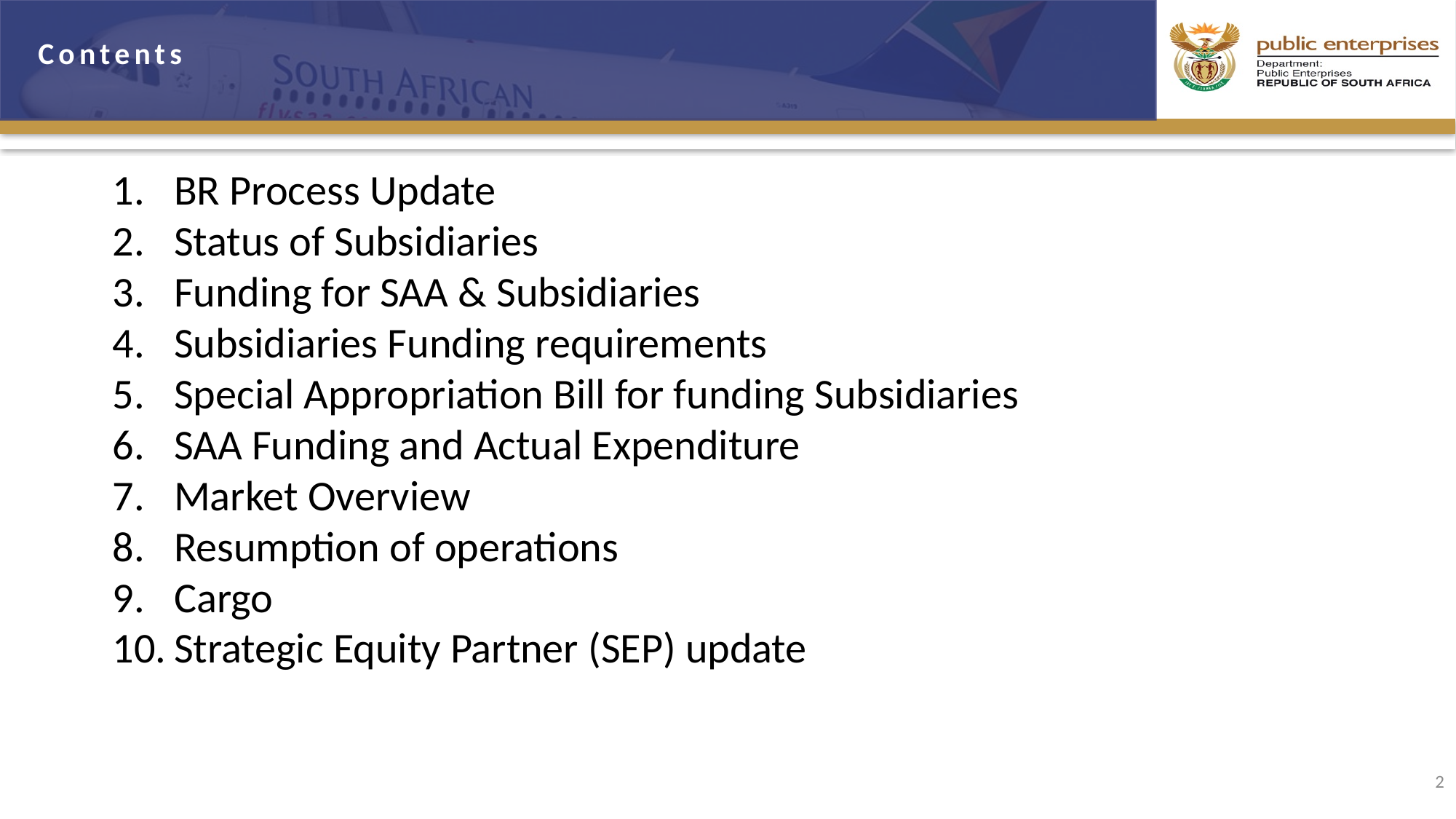

Contents
BR Process Update
Status of Subsidiaries
Funding for SAA & Subsidiaries
Subsidiaries Funding requirements
Special Appropriation Bill for funding Subsidiaries
SAA Funding and Actual Expenditure
Market Overview
Resumption of operations
Cargo
Strategic Equity Partner (SEP) update

2